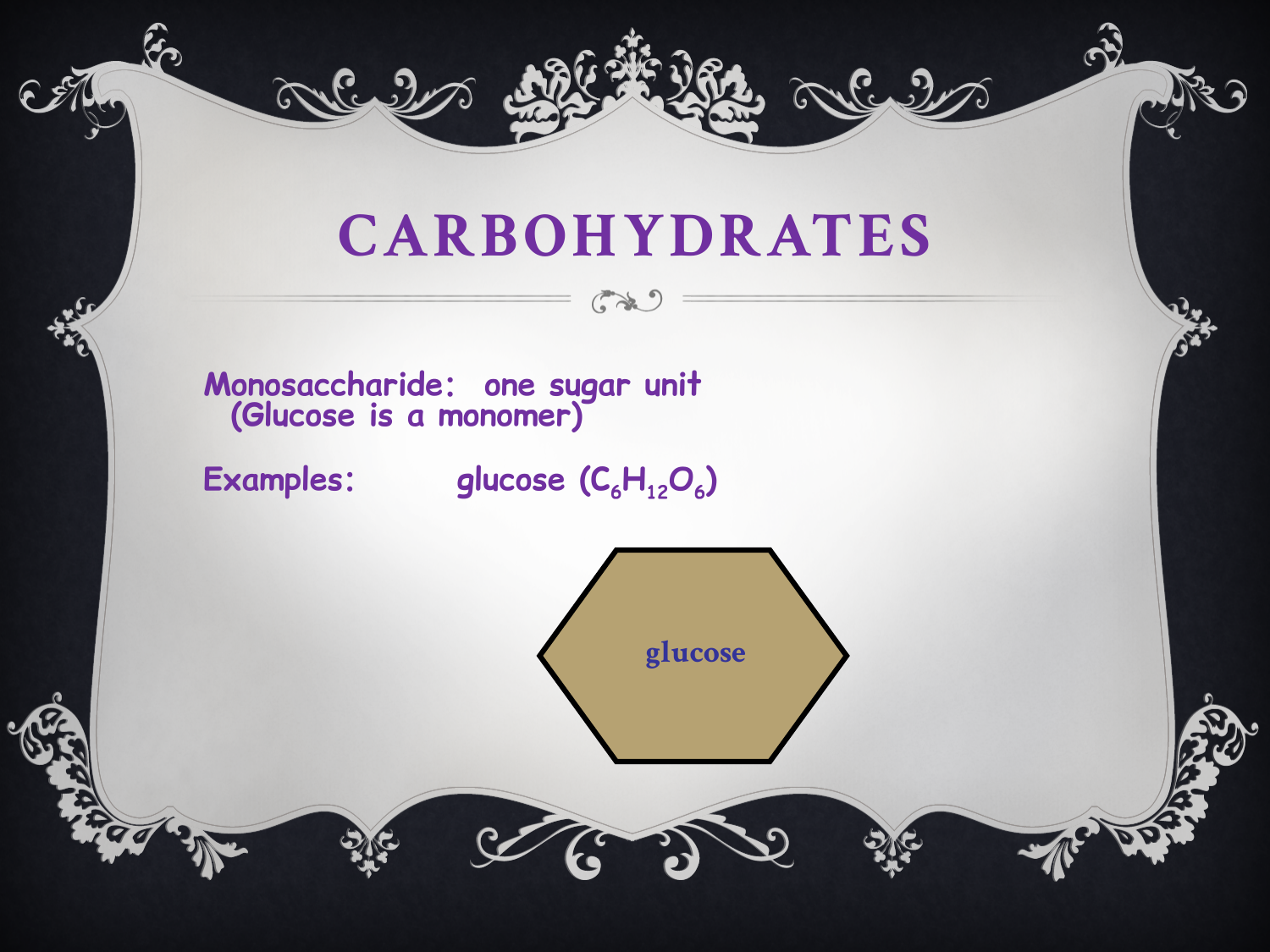

# Carbohydrates
Monosaccharide:  one sugar unit
  (Glucose is a monomer)
Examples:	glucose (C6H12O6)

glucose